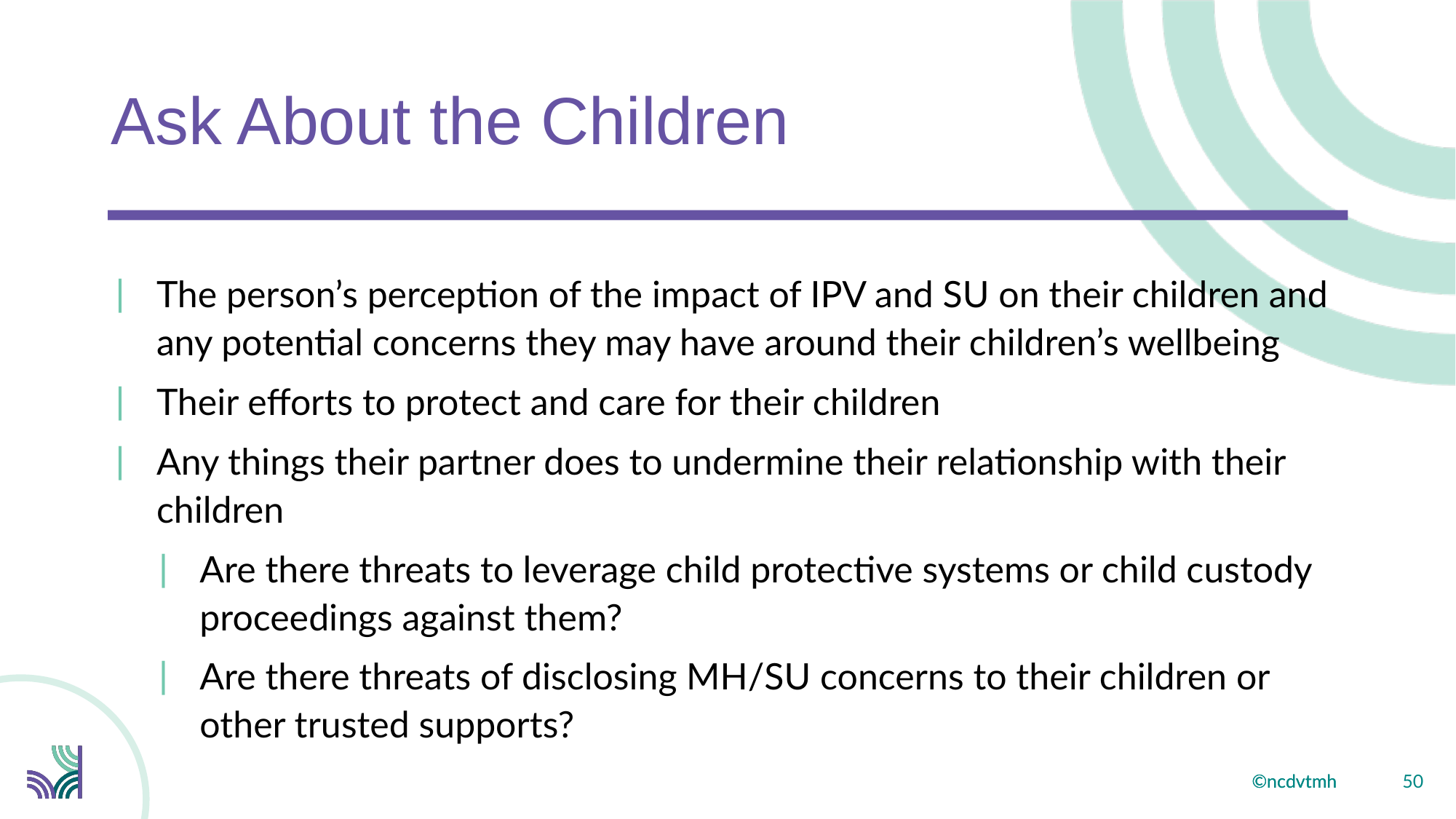

# Ask About the Children
The person’s perception of the impact of IPV and SU on their children and any potential concerns they may have around their children’s wellbeing
Their efforts to protect and care for their children
Any things their partner does to undermine their relationship with their children
Are there threats to leverage child protective systems or child custody proceedings against them?
Are there threats of disclosing MH/SU concerns to their children or other trusted supports?
50